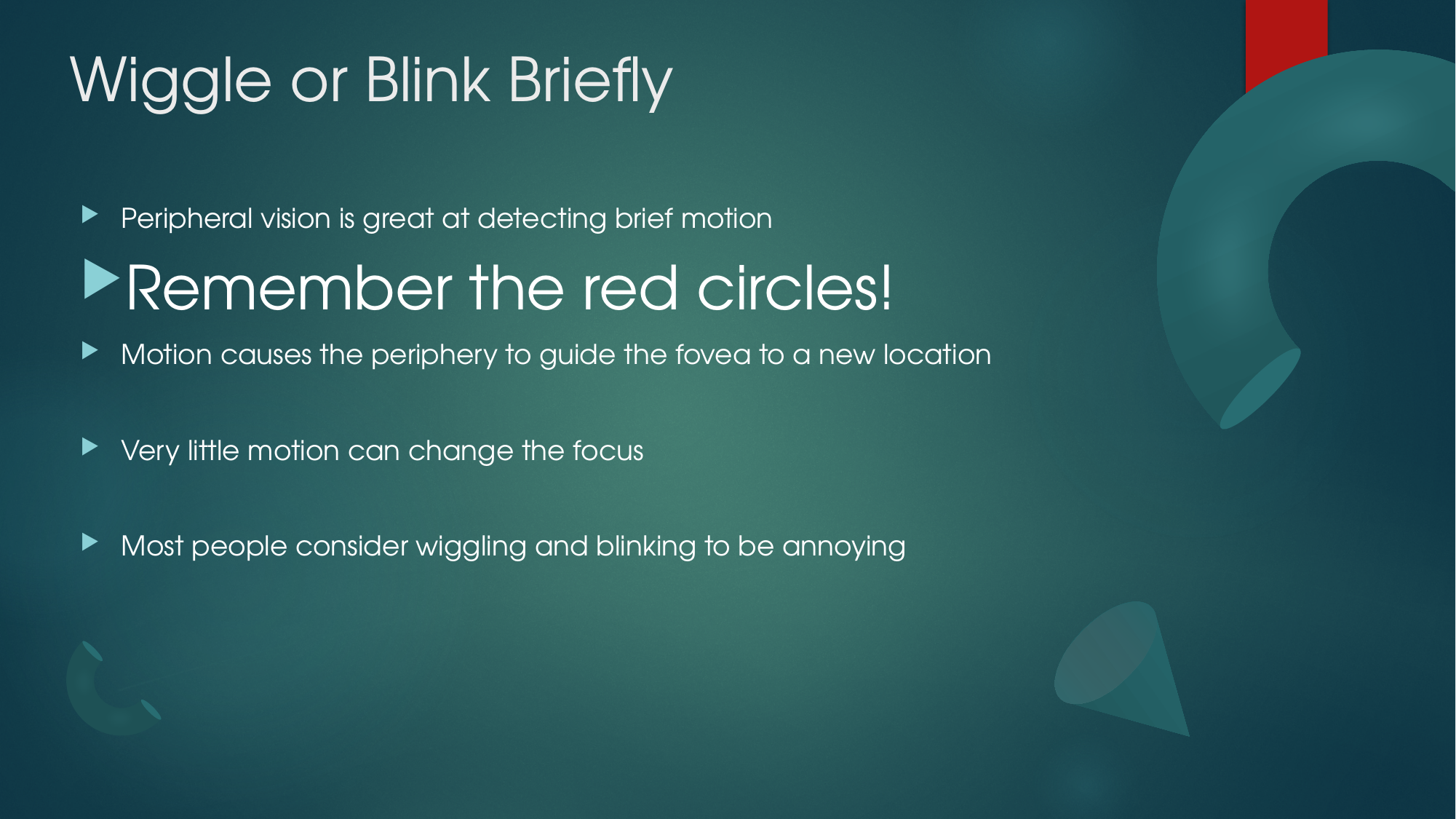

# Wiggle or Blink Briefly
Peripheral vision is great at detecting brief motion
Remember the red circles!
Motion causes the periphery to guide the fovea to a new location

Very little motion can change the focus

Most people consider wiggling and blinking to be annoying